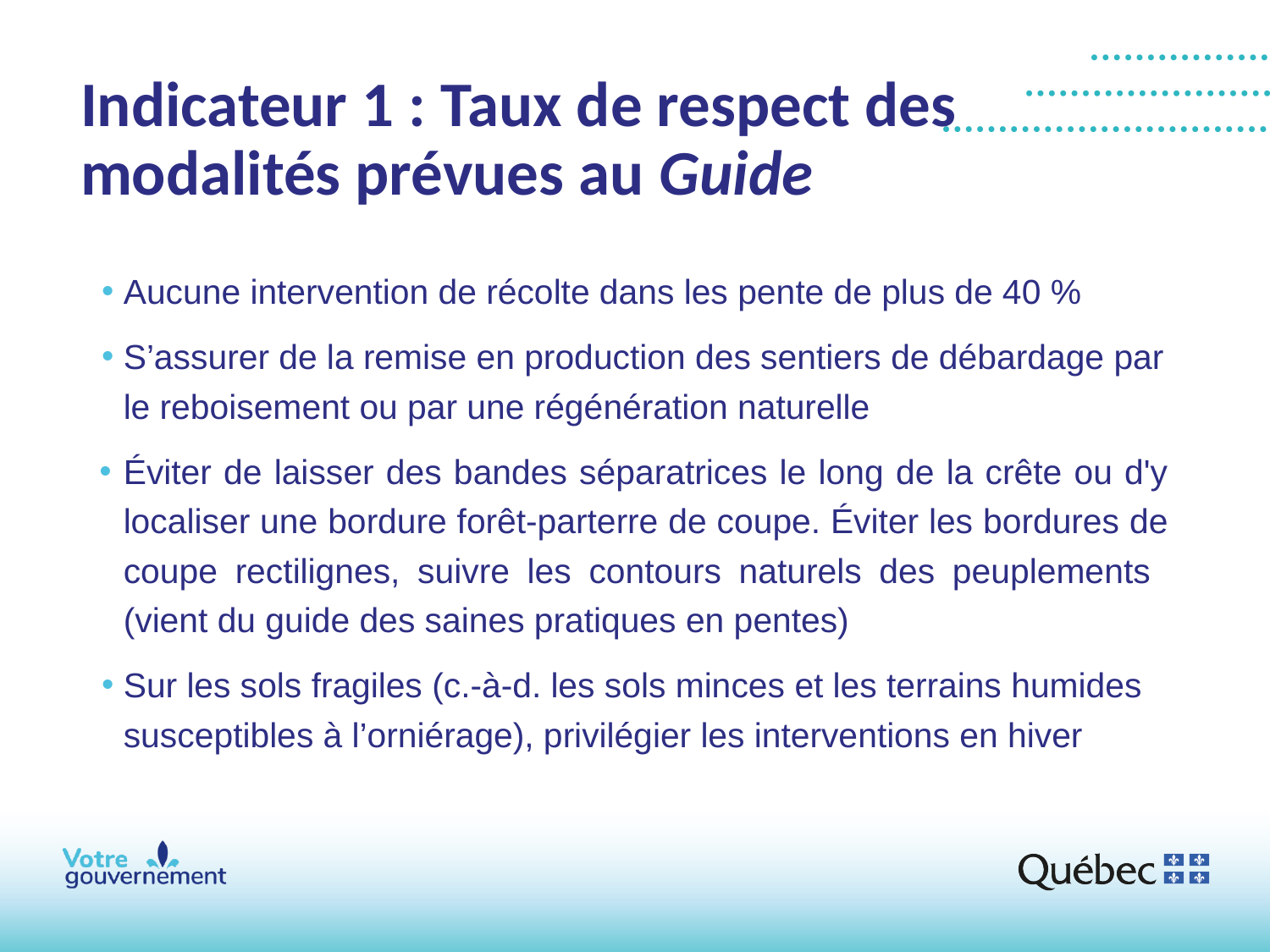

# Indicateur 1 : Taux de respect des modalités prévues au Guide
Aucune intervention de récolte dans les pente de plus de 40 %
S’assurer de la remise en production des sentiers de débardage par le reboisement ou par une régénération naturelle
Éviter de laisser des bandes séparatrices le long de la crête ou d'y localiser une bordure forêt-parterre de coupe. Éviter les bordures de coupe rectilignes, suivre les contours naturels des peuplements  (vient du guide des saines pratiques en pentes)
Sur les sols fragiles (c.-à-d. les sols minces et les terrains humides susceptibles à l’orniérage), privilégier les interventions en hiver